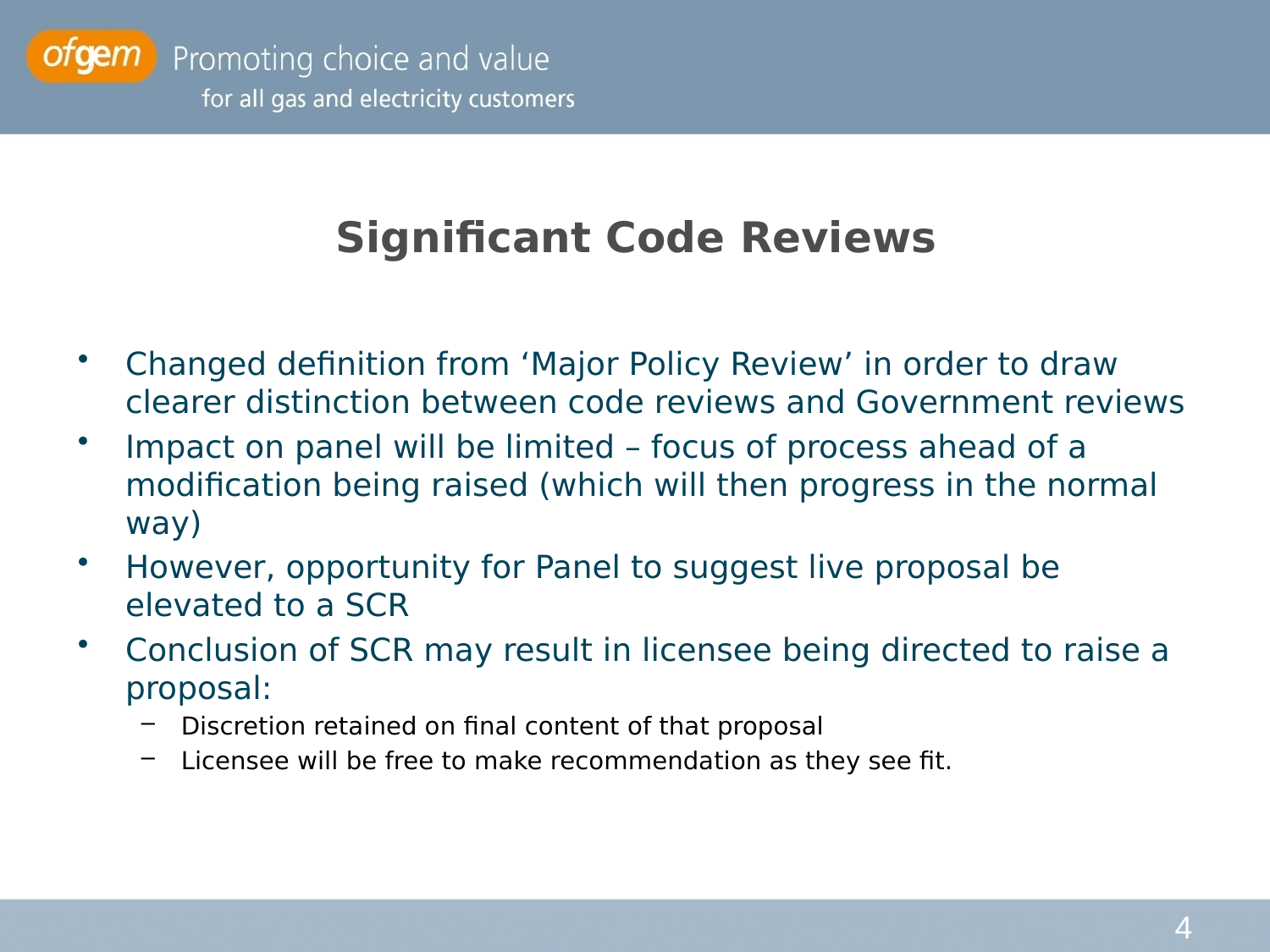

# Significant Code Reviews
Changed definition from ‘Major Policy Review’ in order to draw clearer distinction between code reviews and Government reviews
Impact on panel will be limited – focus of process ahead of a modification being raised (which will then progress in the normal way)
However, opportunity for Panel to suggest live proposal be elevated to a SCR
Conclusion of SCR may result in licensee being directed to raise a proposal:
Discretion retained on final content of that proposal
Licensee will be free to make recommendation as they see fit.